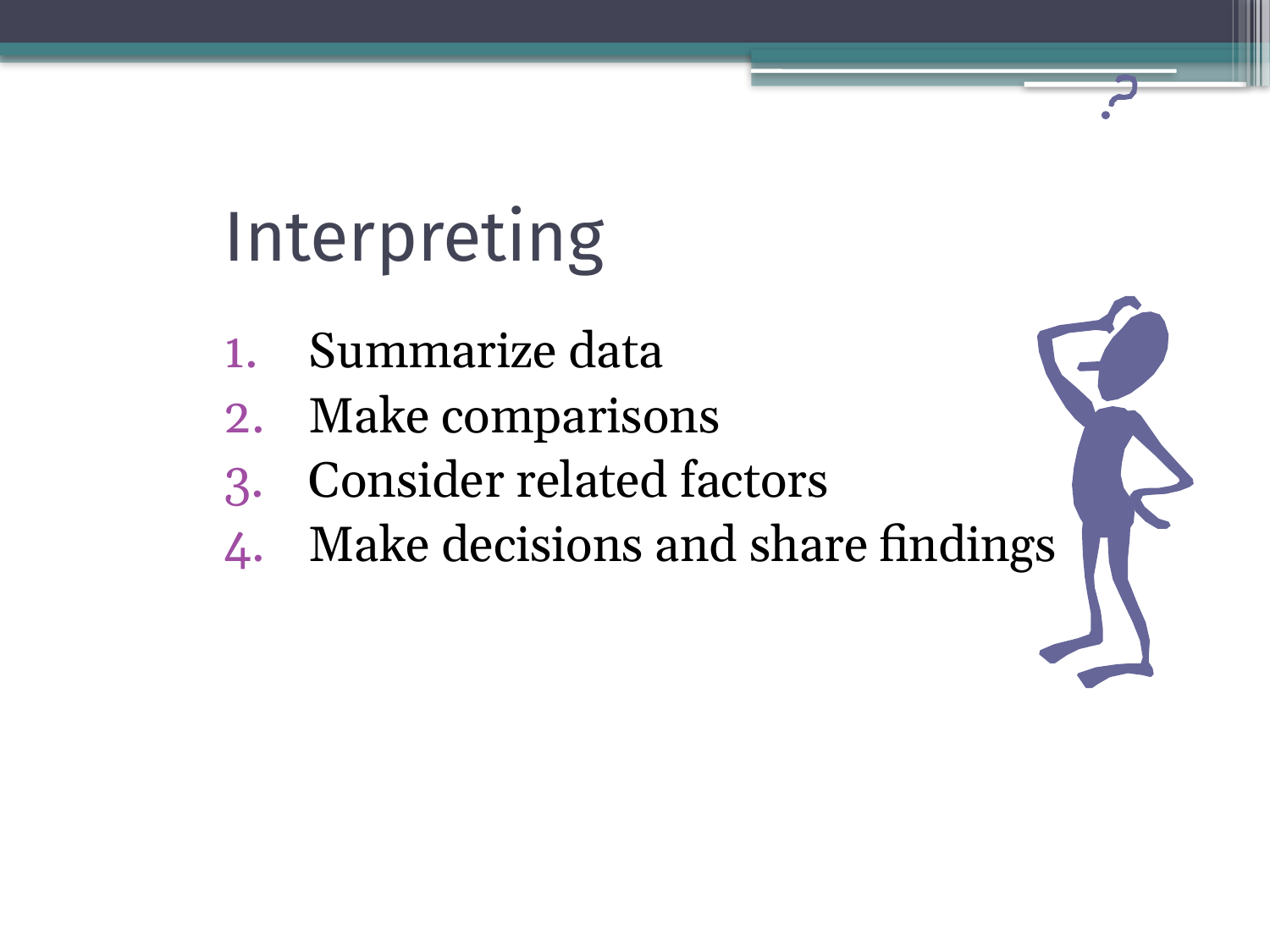

# Interpreting

Summarize data
Make comparisons
Consider related factors
Make decisions and share findings